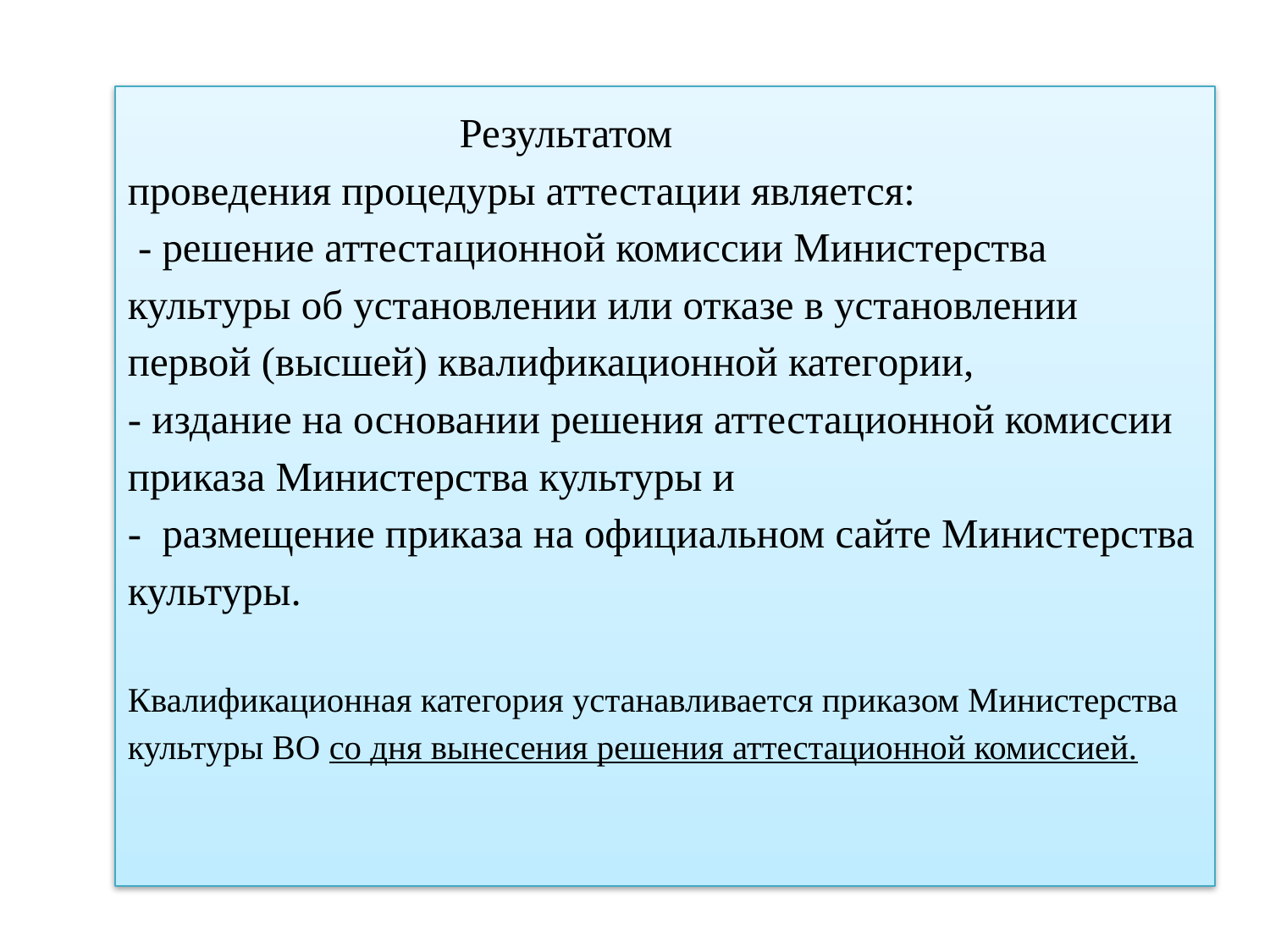

# Результатом проведения процедуры аттестации является: - решение аттестационной комиссии Министерства культуры об установлении или отказе в установлении первой (высшей) квалификационной категории, - издание на основании решения аттестационной комиссии приказа Министерства культуры и -  размещение приказа на официальном сайте Министерства культуры. Квалификационная категория устанавливается приказом Министерства культуры ВО со дня вынесения решения аттестационной комиссией.